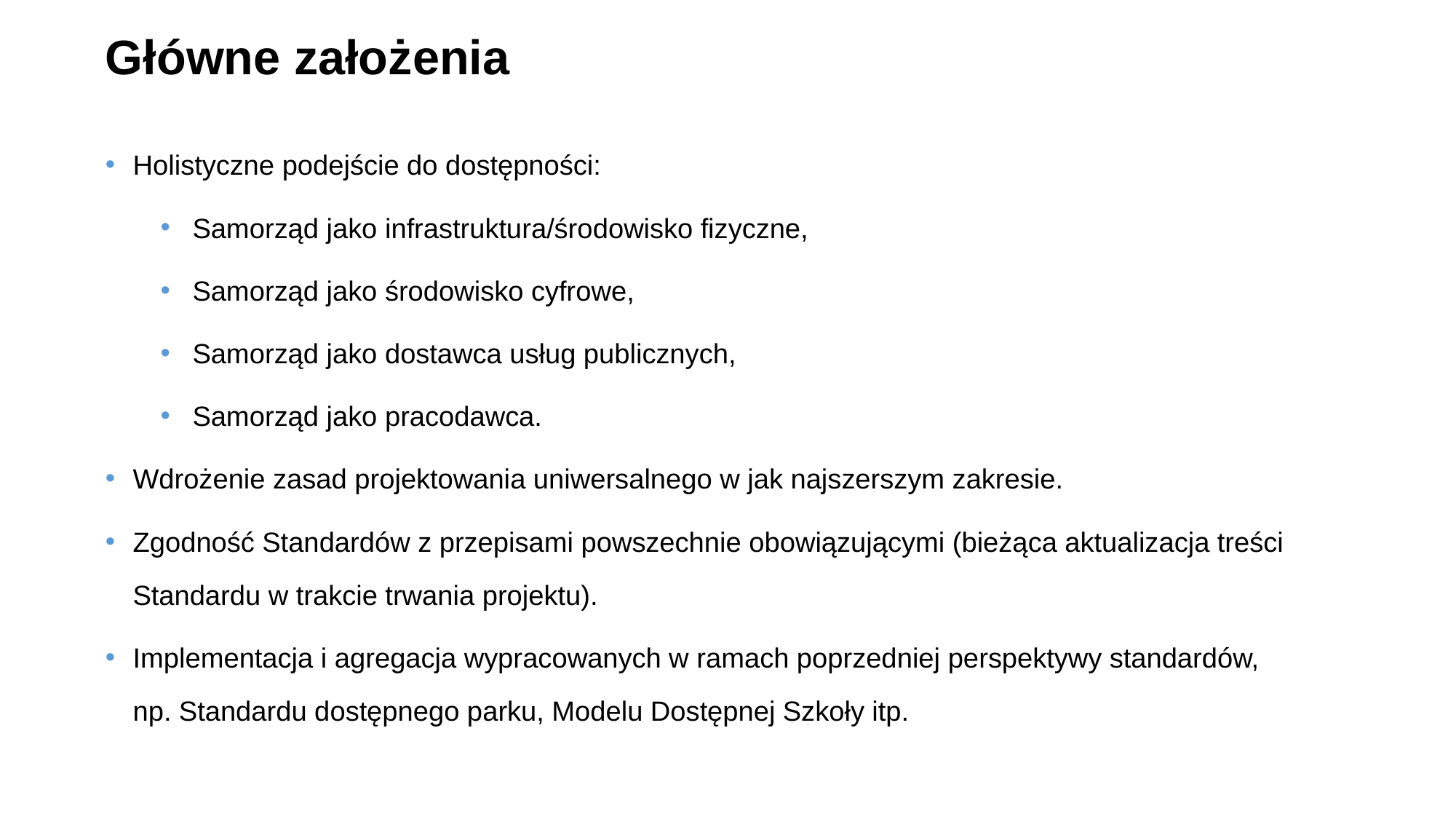

# Główne założenia
Holistyczne podejście do dostępności:
Samorząd jako infrastruktura/środowisko fizyczne,
Samorząd jako środowisko cyfrowe,
Samorząd jako dostawca usług publicznych,
Samorząd jako pracodawca.
Wdrożenie zasad projektowania uniwersalnego w jak najszerszym zakresie.
Zgodność Standardów z przepisami powszechnie obowiązującymi (bieżąca aktualizacja treści Standardu w trakcie trwania projektu).
Implementacja i agregacja wypracowanych w ramach poprzedniej perspektywy standardów,
np. Standardu dostępnego parku, Modelu Dostępnej Szkoły itp.